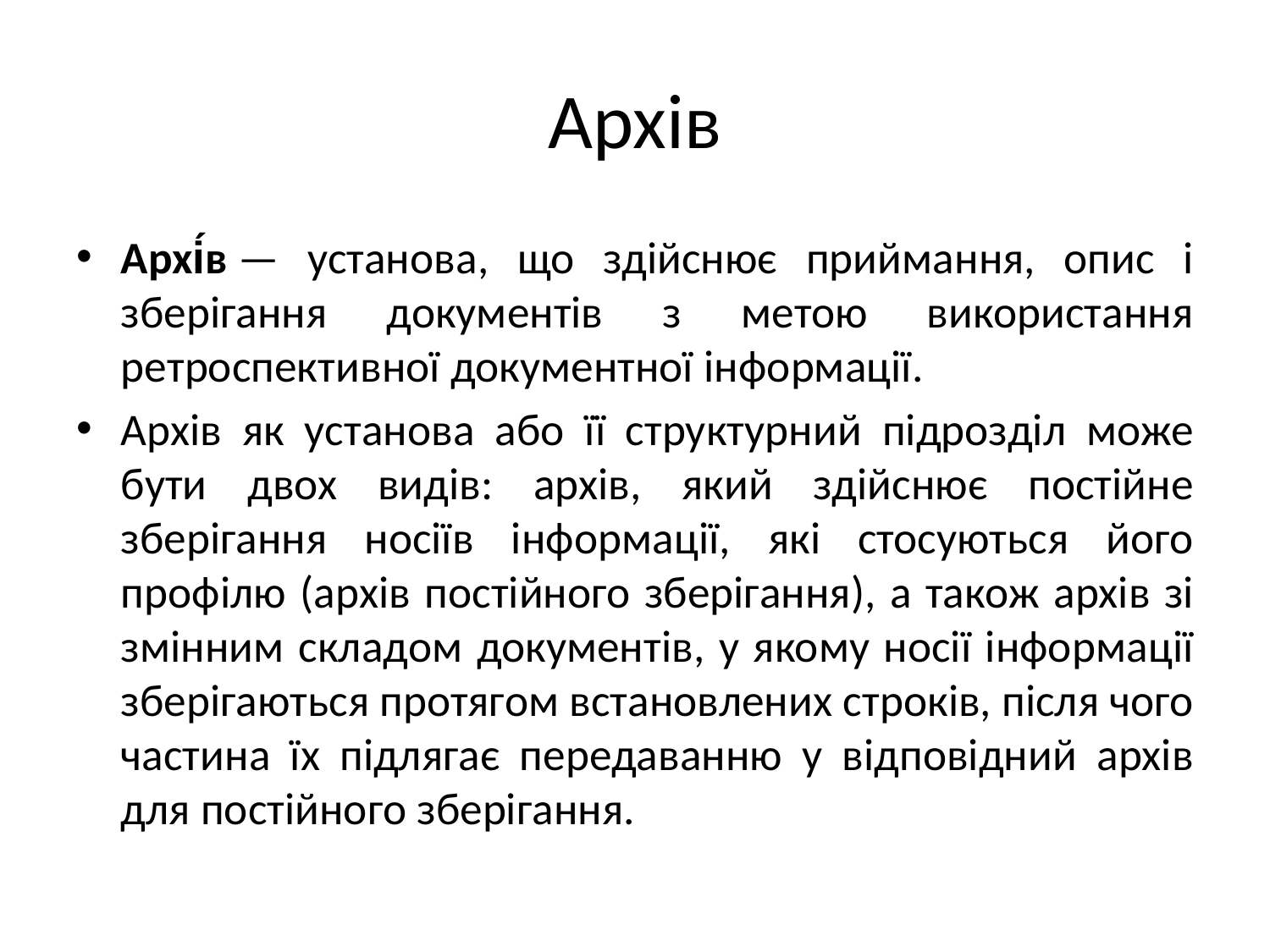

# Архів
Архі́в — установа, що здійснює приймання, опис і зберігання документів з метою використання ретроспективної документної інформації.
Архів як установа або її структурний підрозділ може бути двох видів: архів, який здійснює постійне зберігання носіїв інформації, які стосуються його профілю (архів постійного зберігання), а також архів зі змінним складом документів, у якому носії інформації зберігаються протягом встановлених строків, після чого частина їх підлягає передаванню у відповідний архів для постійного зберігання.